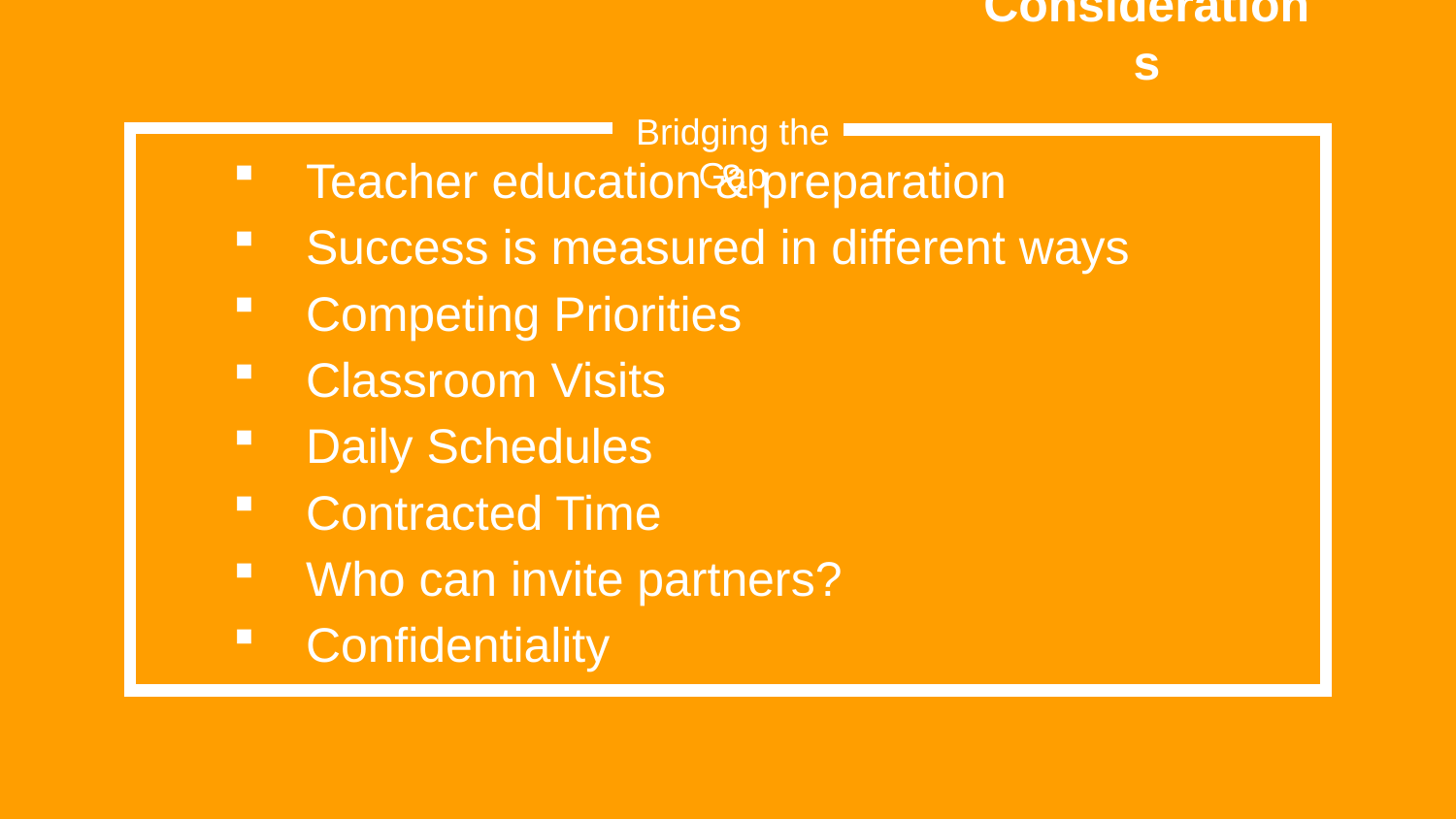

# Some Considerations
Bridging the Gap
Teacher education & preparation
Success is measured in different ways
Competing Priorities
Classroom Visits
Daily Schedules
Contracted Time
Who can invite partners?
Confidentiality